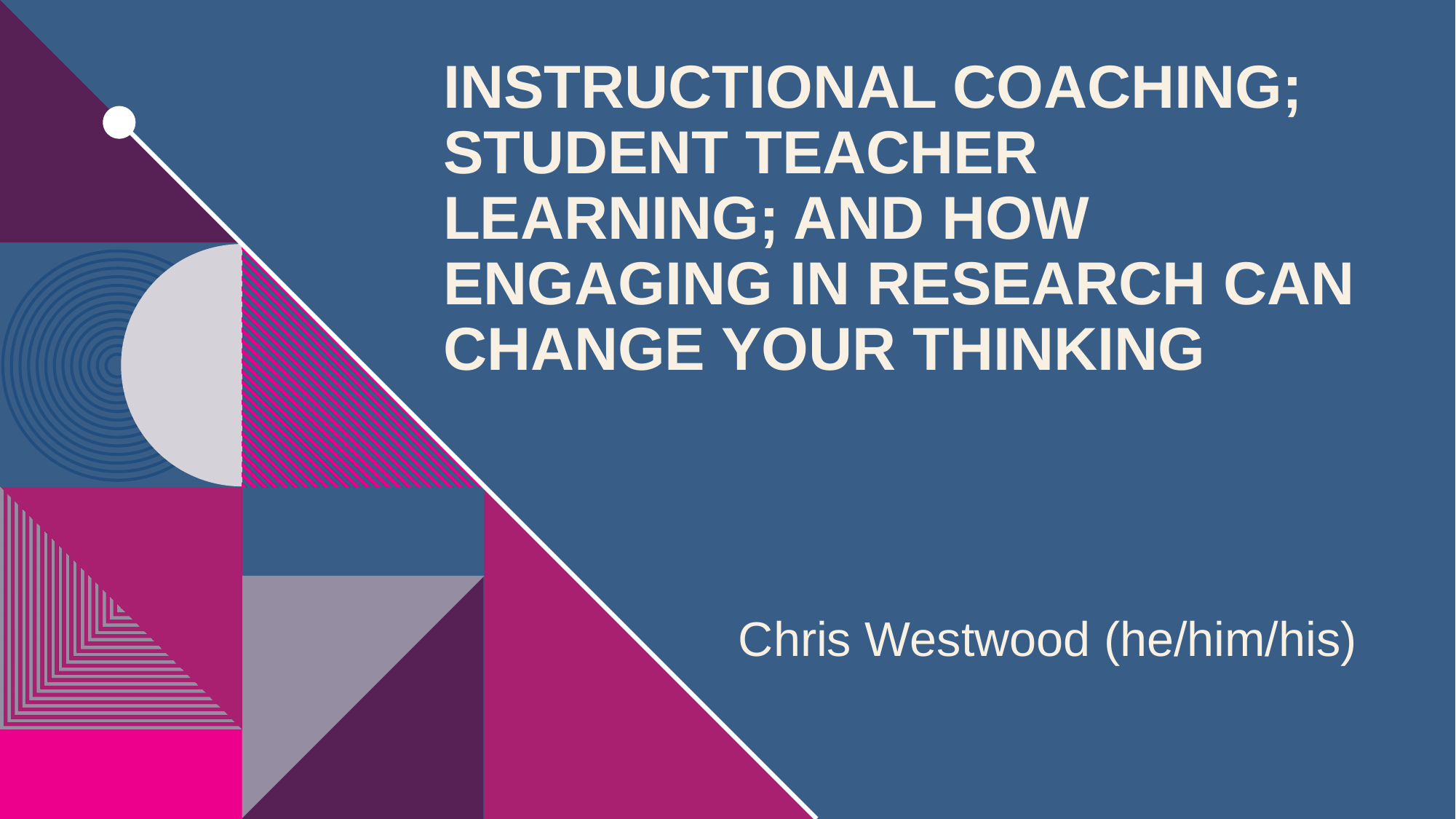

# Instructional Coaching; student teacher learning; and how engaging in research can change your thinking
Chris Westwood (he/him/his)